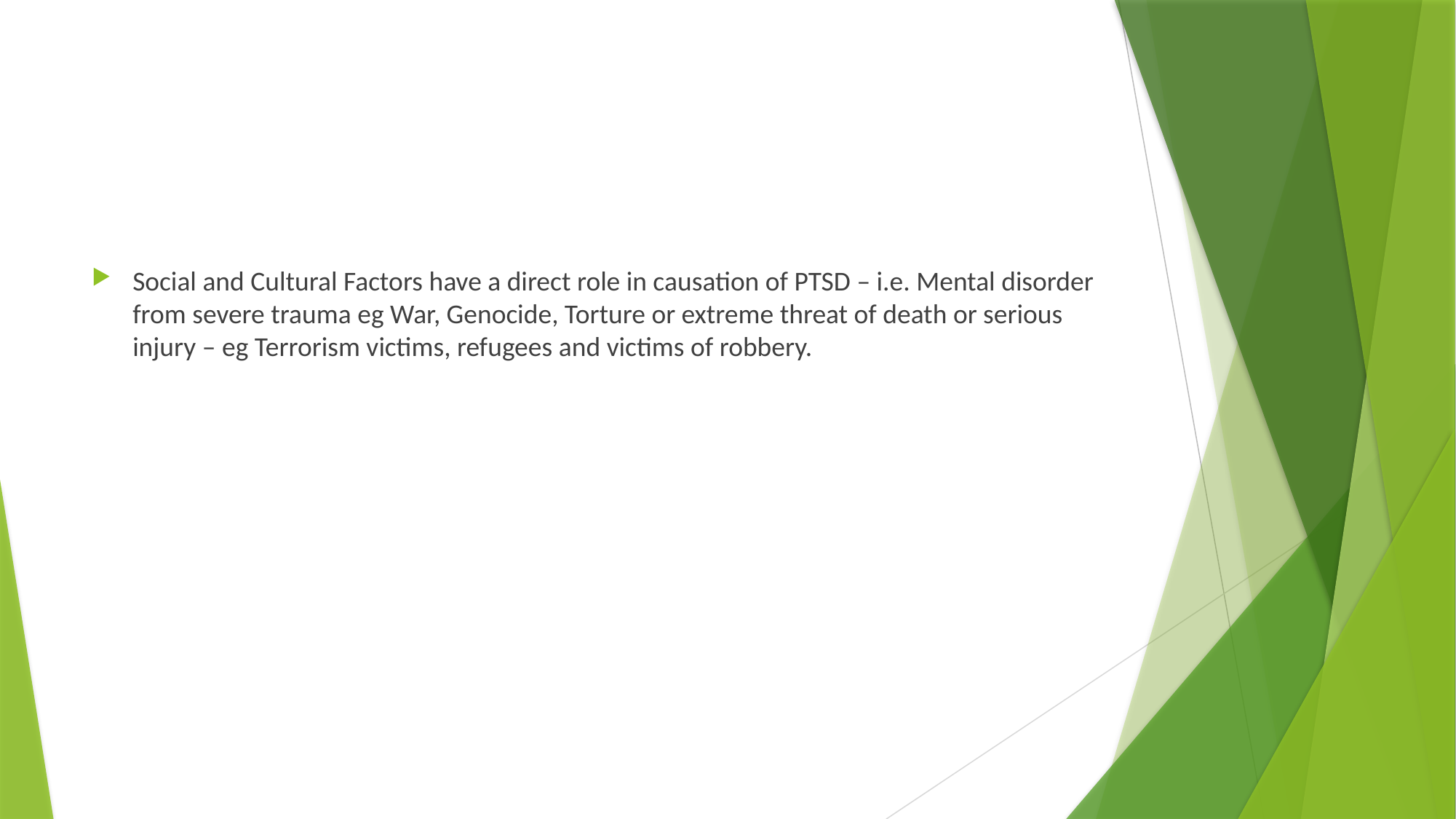

#
Social and Cultural Factors have a direct role in causation of PTSD – i.e. Mental disorder from severe trauma eg War, Genocide, Torture or extreme threat of death or serious injury – eg Terrorism victims, refugees and victims of robbery.